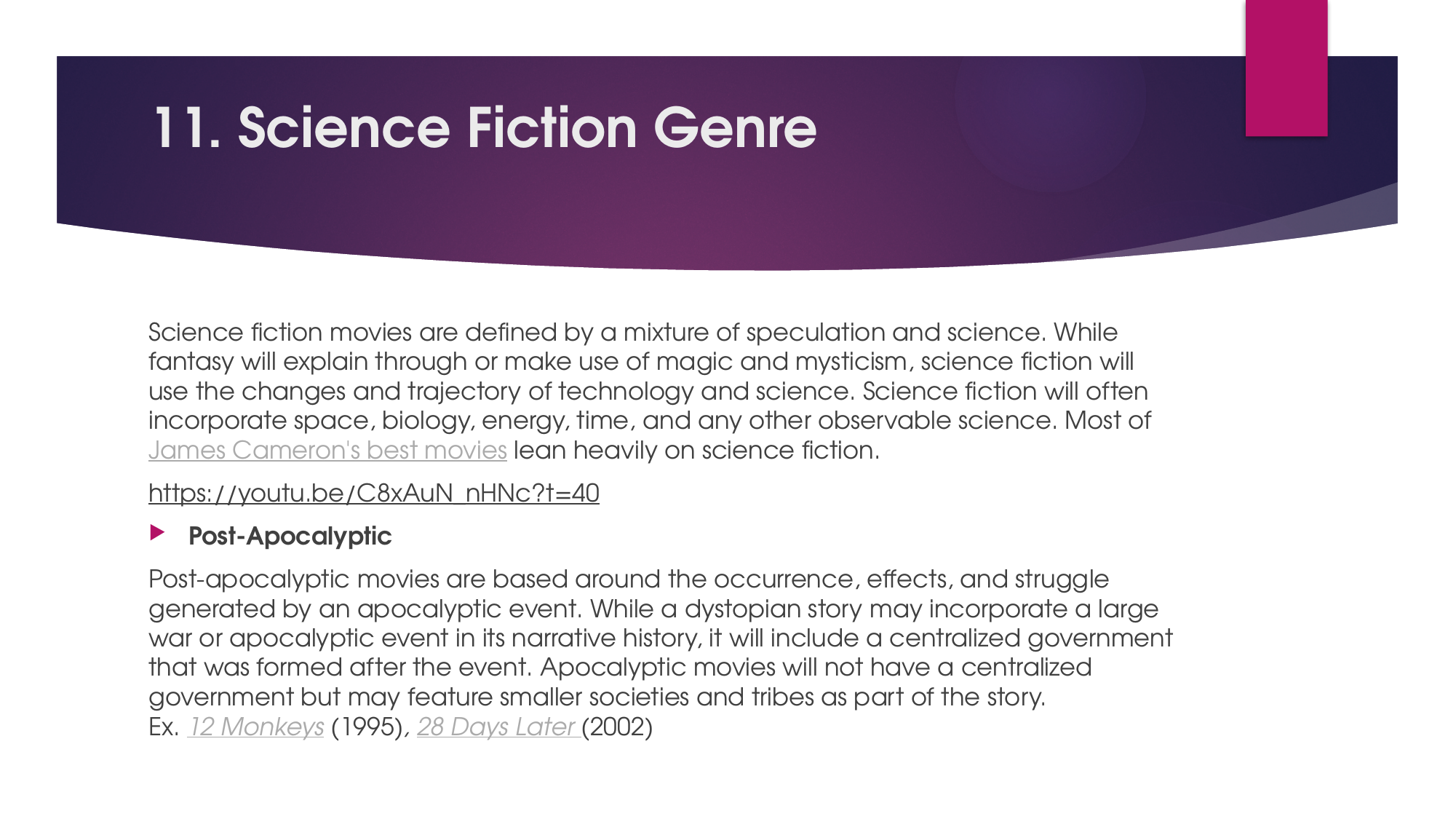

# 11. Science Fiction Genre
Science fiction movies are defined by a mixture of speculation and science. While fantasy will explain through or make use of magic and mysticism, science fiction will use the changes and trajectory of technology and science. Science fiction will often incorporate space, biology, energy, time, and any other observable science. Most of James Cameron's best movies lean heavily on science fiction.
https://youtu.be/C8xAuN_nHNc?t=40
Post-Apocalyptic
Post-apocalyptic movies are based around the occurrence, effects, and struggle generated by an apocalyptic event. While a dystopian story may incorporate a large war or apocalyptic event in its narrative history, it will include a centralized government that was formed after the event. Apocalyptic movies will not have a centralized government but may feature smaller societies and tribes as part of the story.
Ex. 12 Monkeys (1995), 28 Days Later (2002)